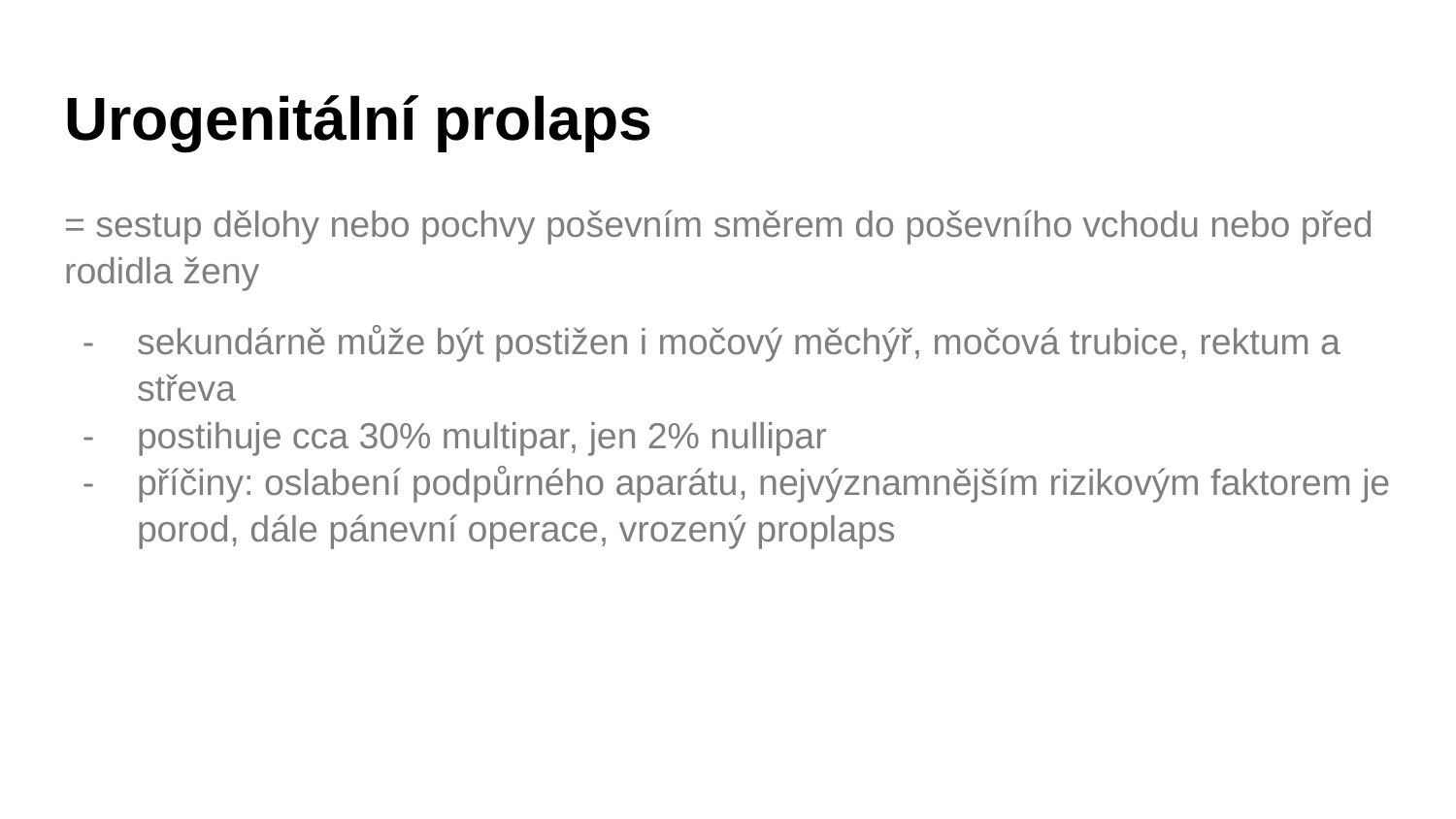

# Urogenitální prolaps
= sestup dělohy nebo pochvy poševním směrem do poševního vchodu nebo před rodidla ženy
sekundárně může být postižen i močový měchýř, močová trubice, rektum a střeva
postihuje cca 30% multipar, jen 2% nullipar
příčiny: oslabení podpůrného aparátu, nejvýznamnějším rizikovým faktorem je porod, dále pánevní operace, vrozený proplaps